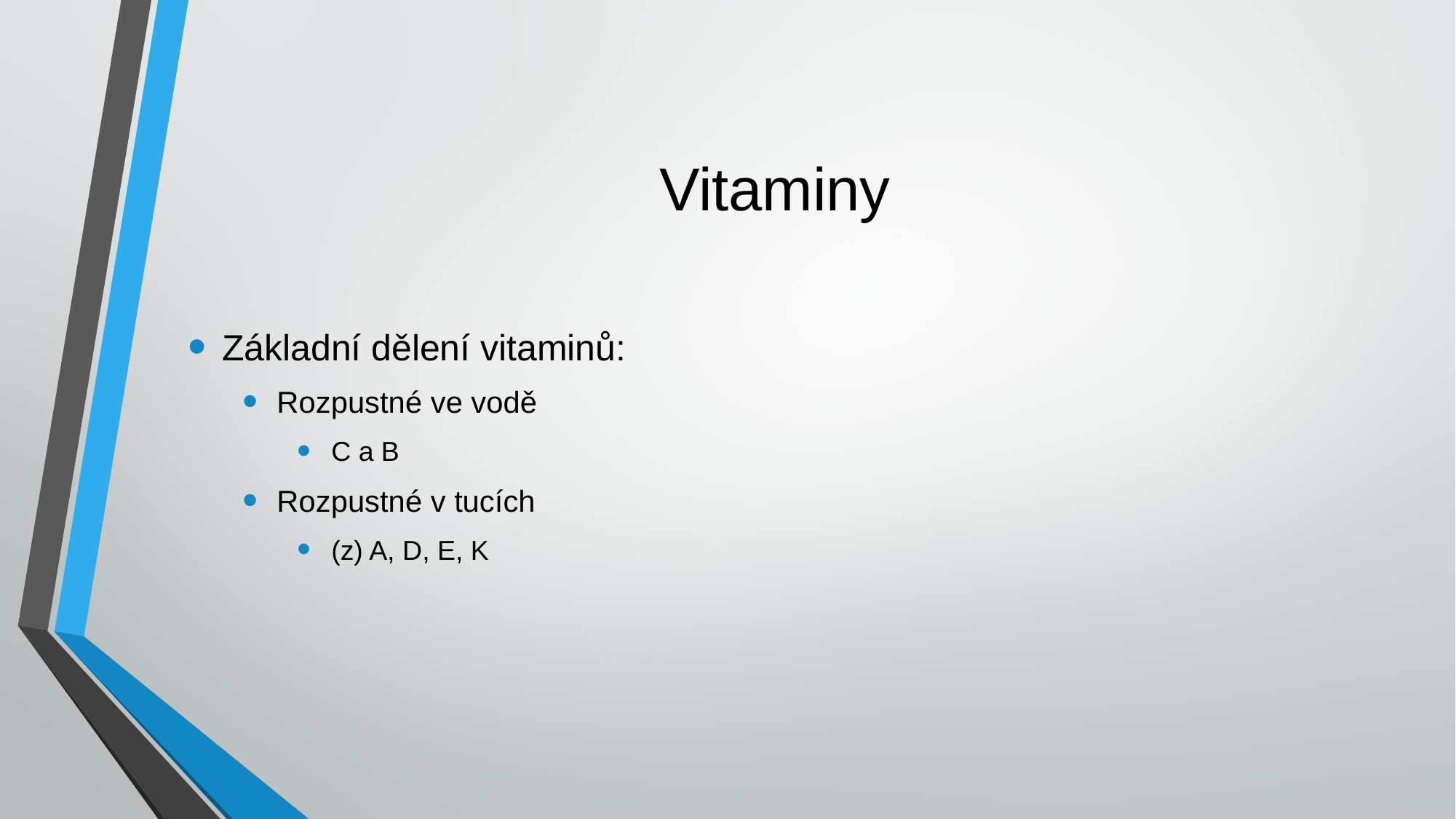

# Vitaminy
Základní dělení vitaminů:
Rozpustné ve vodě
C a B
Rozpustné v tucích
(z) A, D, E, K